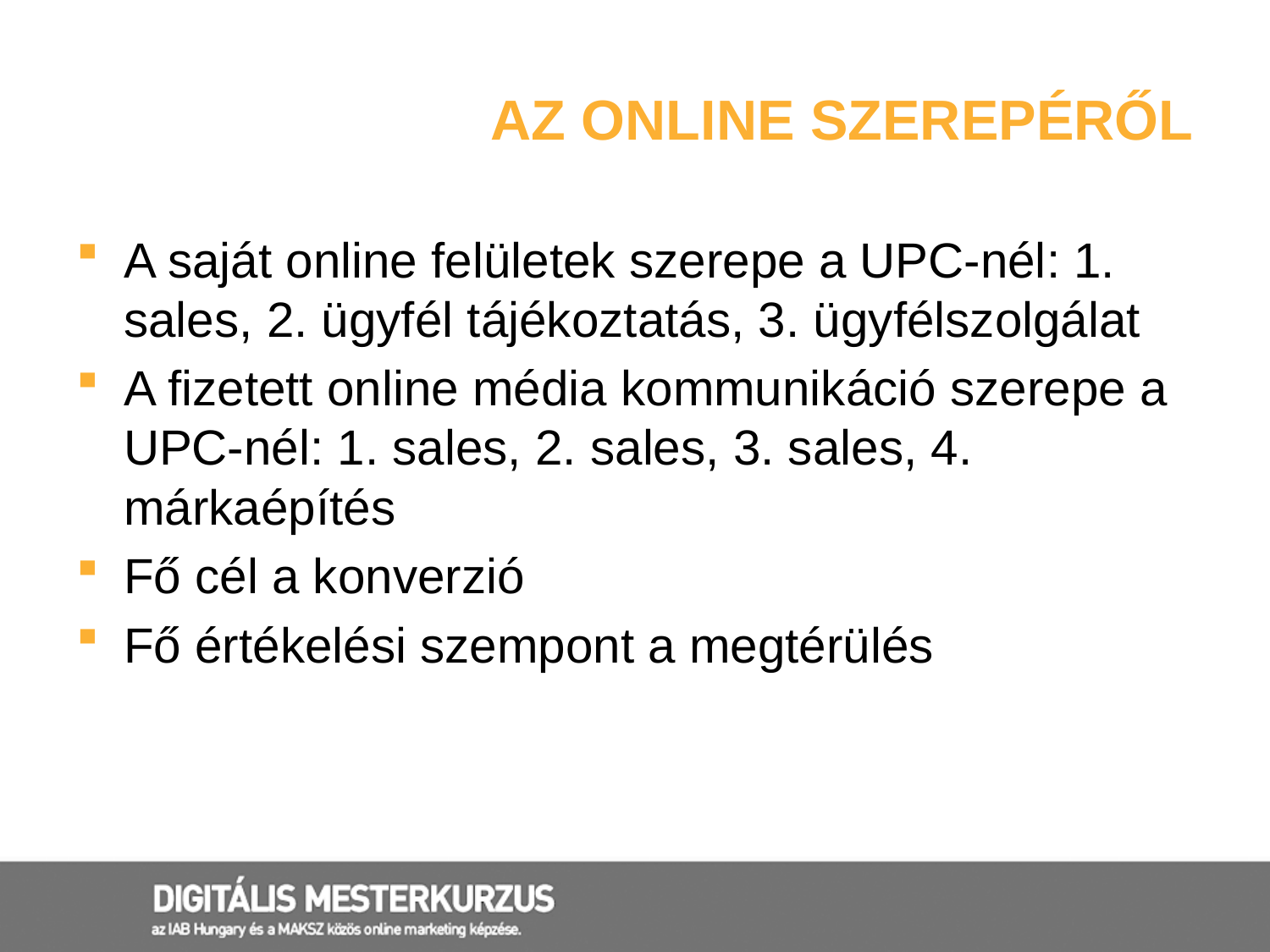

# Az Online szerepéről
A saját online felületek szerepe a UPC-nél: 1. sales, 2. ügyfél tájékoztatás, 3. ügyfélszolgálat
A fizetett online média kommunikáció szerepe a UPC-nél: 1. sales, 2. sales, 3. sales, 4. márkaépítés
Fő cél a konverzió
Fő értékelési szempont a megtérülés